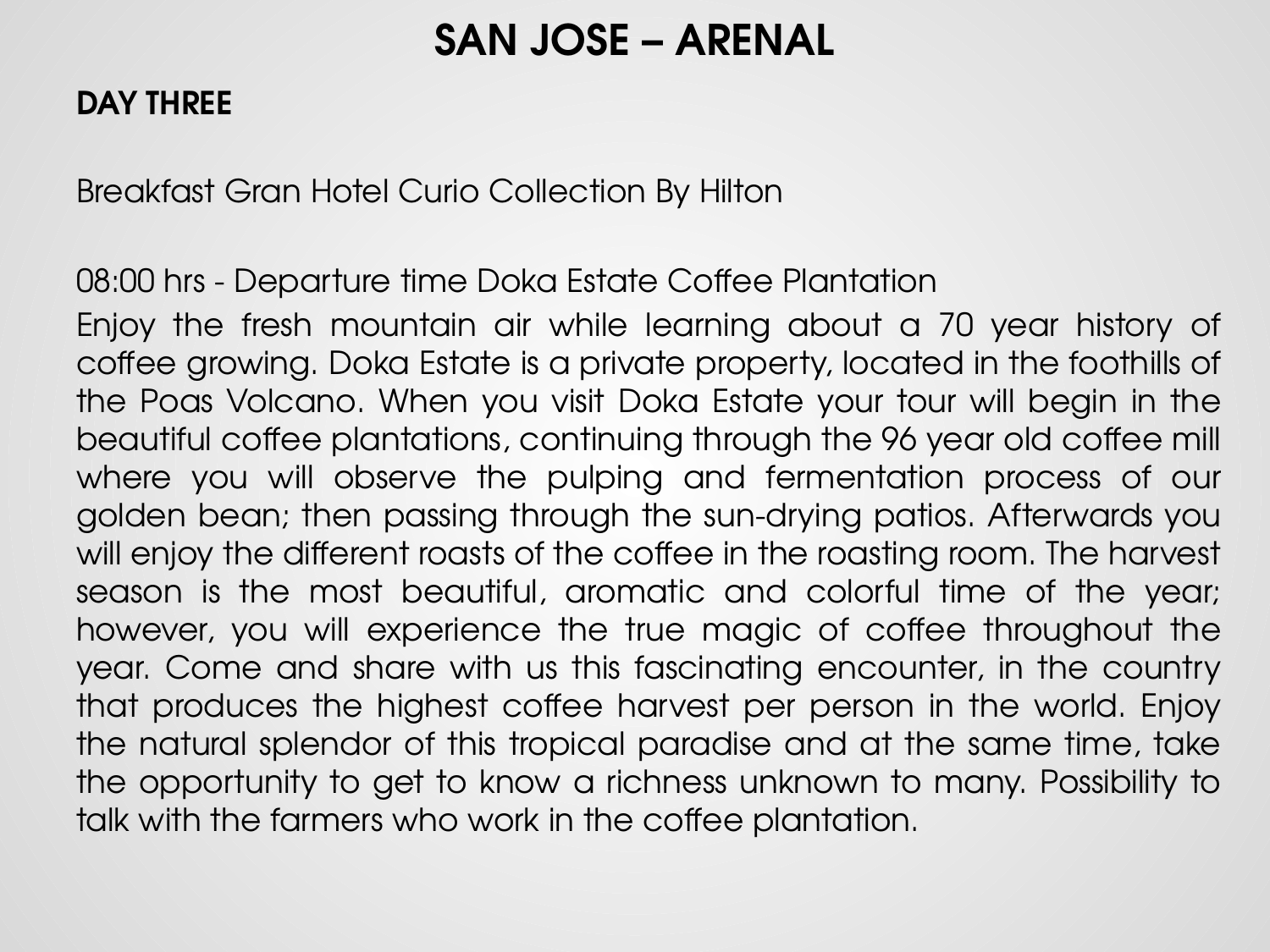

# SAN JOSE – ARENAL
DAY THREE

Breakfast Gran Hotel Curio Collection By Hilton

08:00 hrs - Departure time Doka Estate Coffee Plantation
Enjoy the fresh mountain air while learning about a 70 year history of coffee growing. Doka Estate is a private property, located in the foothills of the Poas Volcano. When you visit Doka Estate your tour will begin in the beautiful coffee plantations, continuing through the 96 year old coffee mill where you will observe the pulping and fermentation process of our golden bean; then passing through the sun-drying patios. Afterwards you will enjoy the different roasts of the coffee in the roasting room. The harvest season is the most beautiful, aromatic and colorful time of the year; however, you will experience the true magic of coffee throughout the year. Come and share with us this fascinating encounter, in the country that produces the highest coffee harvest per person in the world. Enjoy the natural splendor of this tropical paradise and at the same time, take the opportunity to get to know a richness unknown to many. Possibility to talk with the farmers who work in the coffee plantation.